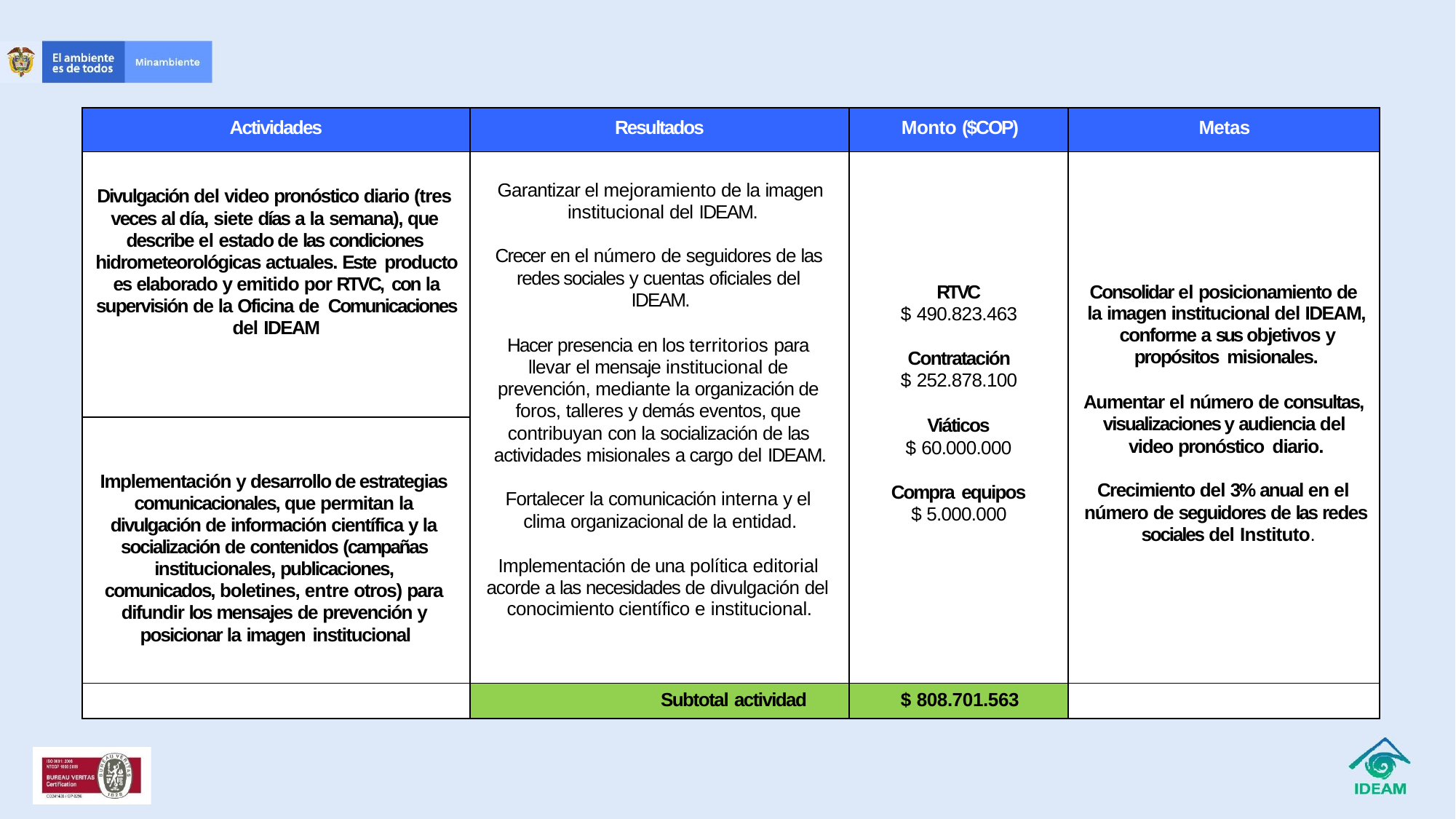

| Actividades | Resultados | Monto ($COP) | Metas |
| --- | --- | --- | --- |
| Divulgación del video pronóstico diario (tres veces al día, siete días a la semana), que describe el estado de las condiciones hidrometeorológicas actuales. Este producto es elaborado y emitido por RTVC, con la supervisión de la Oficina de Comunicaciones del IDEAM | Garantizar el mejoramiento de la imagen institucional del IDEAM. Crecer en el número de seguidores de las redes sociales y cuentas oficiales del IDEAM. Hacer presencia en los territorios para llevar el mensaje institucional de prevención, mediante la organización de foros, talleres y demás eventos, que contribuyan con la socialización de las actividades misionales a cargo del IDEAM. Fortalecer la comunicación interna y el clima organizacional de la entidad. Implementación de una política editorial acorde a las necesidades de divulgación del conocimiento científico e institucional. | RTVC $ 490.823.463 Contratación $ 252.878.100 Viáticos $ 60.000.000 Compra equipos $ 5.000.000 | Consolidar el posicionamiento de la imagen institucional del IDEAM, conforme a sus objetivos y propósitos misionales. Aumentar el número de consultas, visualizaciones y audiencia del video pronóstico diario. Crecimiento del 3% anual en el número de seguidores de las redes sociales del Instituto. |
| Implementación y desarrollo de estrategias comunicacionales, que permitan la divulgación de información científica y la socialización de contenidos (campañas institucionales, publicaciones, comunicados, boletines, entre otros) para difundir los mensajes de prevención y posicionar la imagen institucional |  |  |  |
|  | Subtotal actividad | $ 808.701.563 |  |